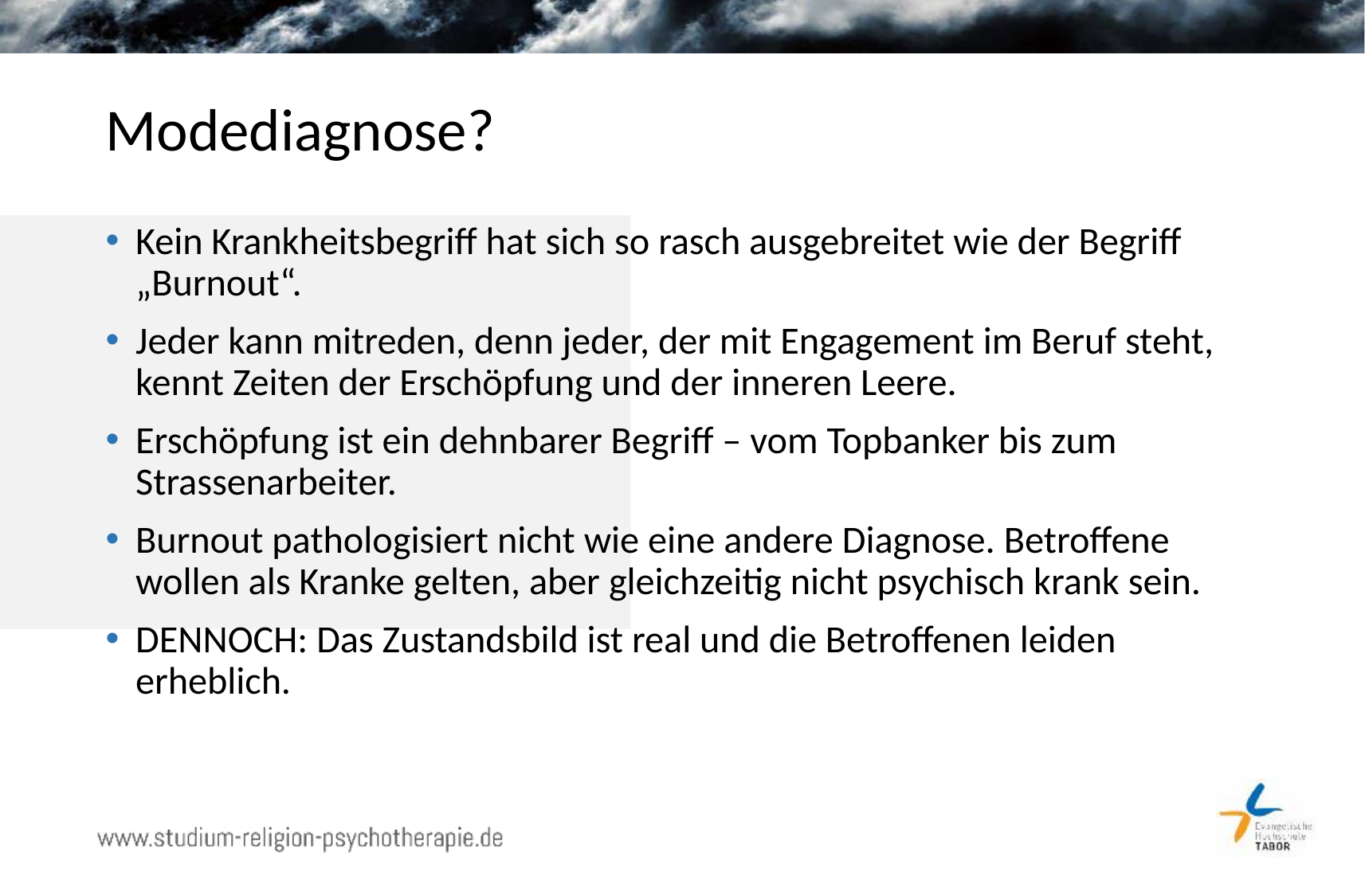

# Modediagnose?
Kein Krankheitsbegriff hat sich so rasch ausgebreitet wie der Begriff „Burnout“.
Jeder kann mitreden, denn jeder, der mit Engagement im Beruf steht, kennt Zeiten der Erschöpfung und der inneren Leere.
Erschöpfung ist ein dehnbarer Begriff – vom Topbanker bis zum Strassenarbeiter.
Burnout pathologisiert nicht wie eine andere Diagnose. Betroffene wollen als Kranke gelten, aber gleichzeitig nicht psychisch krank sein.
DENNOCH: Das Zustandsbild ist real und die Betroffenen leiden erheblich.